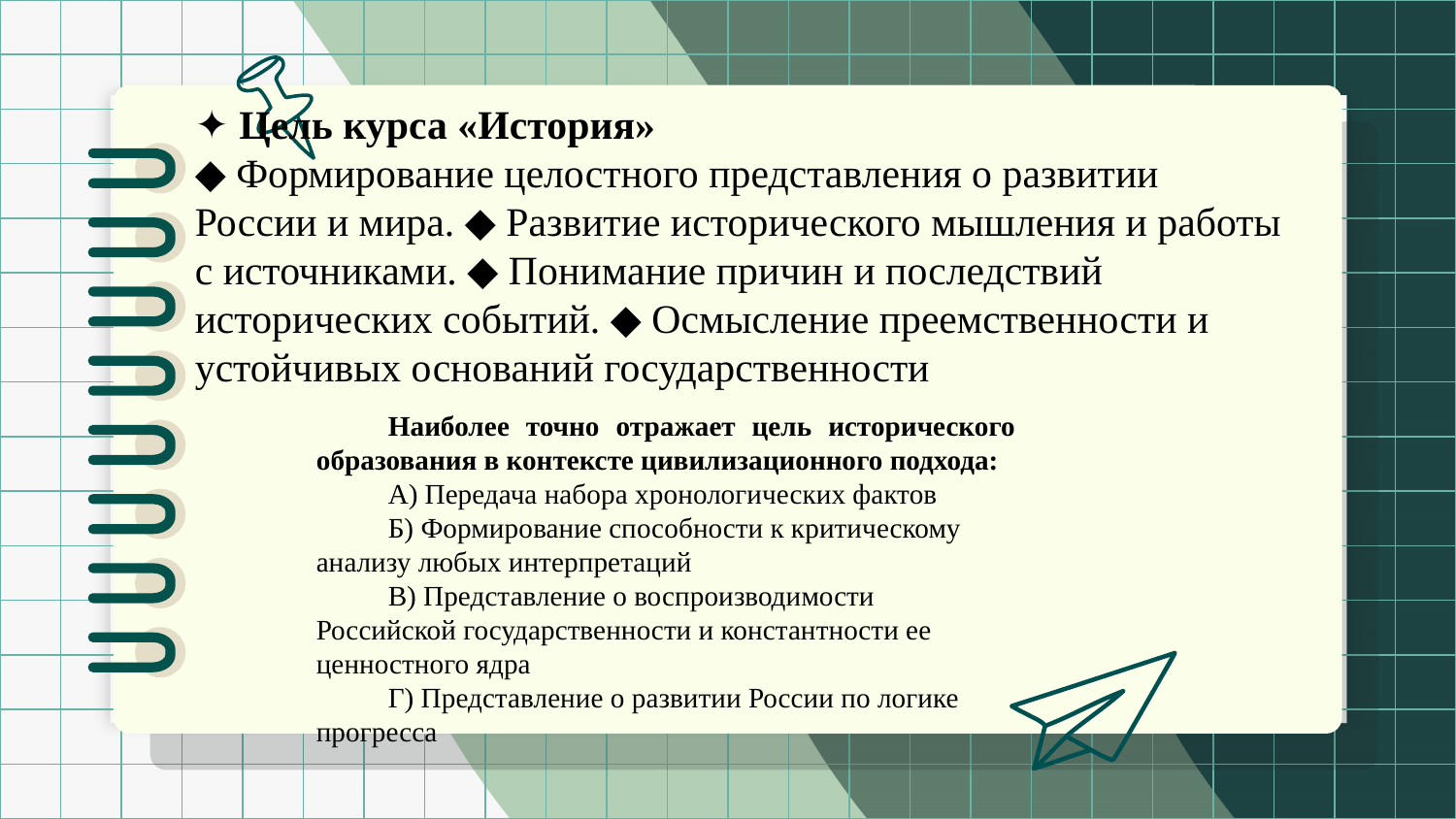

✦ Цель курса «История»
◆ Формирование целостного представления о развитии России и мира. ◆ Развитие исторического мышления и работы с источниками. ◆ Понимание причин и последствий исторических событий. ◆ Осмысление преемственности и устойчивых оснований государственности
Наиболее точно отражает цель исторического образования в контексте цивилизационного подхода:
А) Передача набора хронологических фактов
Б) Формирование способности к критическому анализу любых интерпретаций
В) Представление о воспроизводимости Российской государственности и константности ее ценностного ядра
Г) Представление о развитии России по логике прогресса